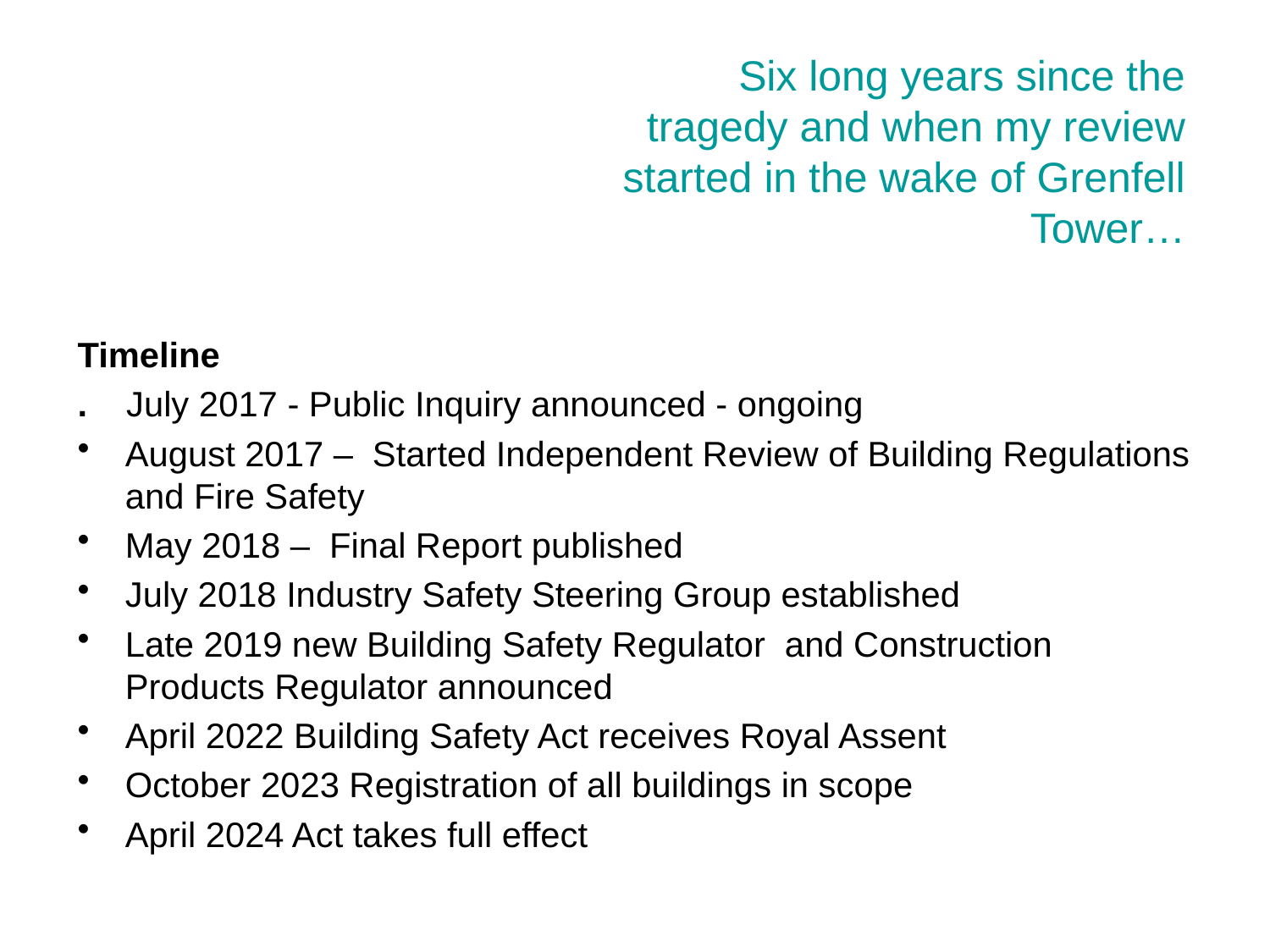

# Six long years since the tragedy and when my review started in the wake of Grenfell Tower…
Timeline
.    July 2017 - Public Inquiry announced - ongoing
August 2017 –  Started Independent Review of Building Regulations and Fire Safety
May 2018 –  Final Report published
July 2018 Industry Safety Steering Group established
Late 2019 new Building Safety Regulator  and Construction Products Regulator announced
April 2022 Building Safety Act receives Royal Assent
October 2023 Registration of all buildings in scope
April 2024 Act takes full effect